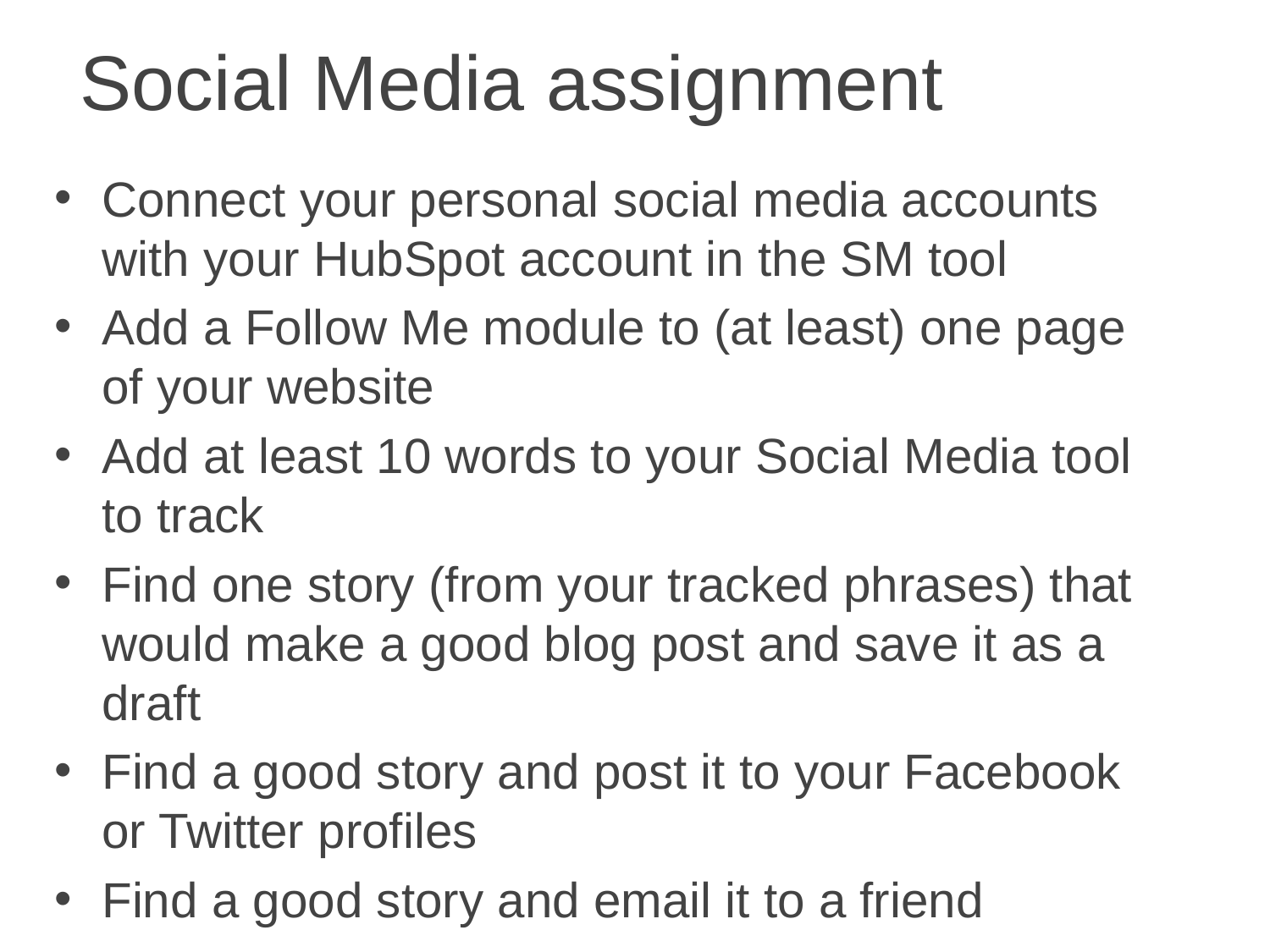

# Social Media assignment
Connect your personal social media accounts with your HubSpot account in the SM tool
Add a Follow Me module to (at least) one page of your website
Add at least 10 words to your Social Media tool to track
Find one story (from your tracked phrases) that would make a good blog post and save it as a draft
Find a good story and post it to your Facebook or Twitter profiles
Find a good story and email it to a friend